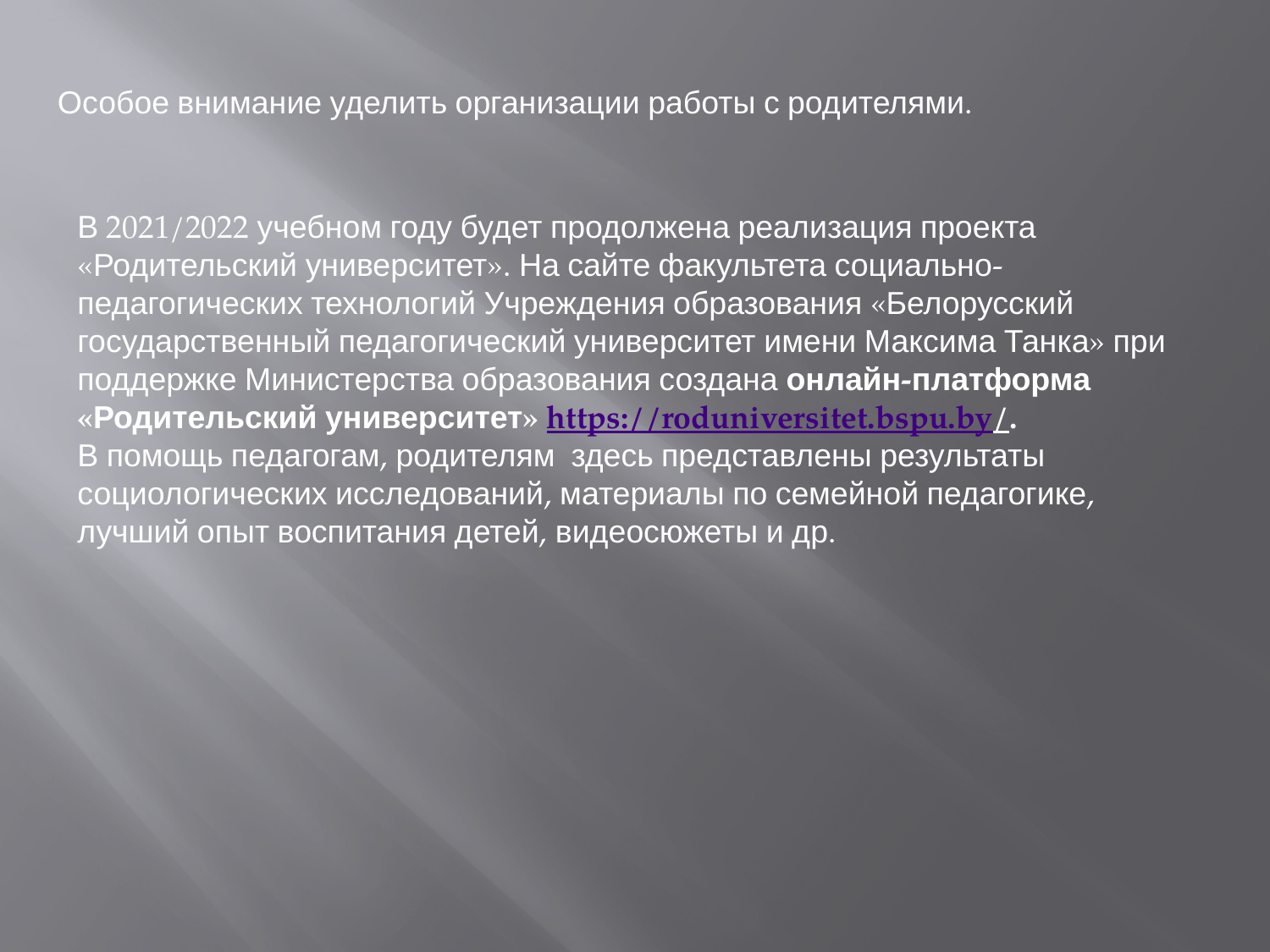

Особое внимание уделить организации работы с родителями.

В 2021/2022 учебном году будет продолжена реализация проекта «Родительский университет». На сайте факультета социально-педагогических технологий Учреждения образования «Белорусский государственный педагогический университет имени Максима Танка» при поддержке Министерства образования создана онлайн-платформа «Родительский университет» https://roduniversitet.bspu.by/.
В помощь педагогам, родителям  здесь представлены результаты социологических исследований, материалы по семейной педагогике, лучший опыт воспитания детей, видеосюжеты и др.